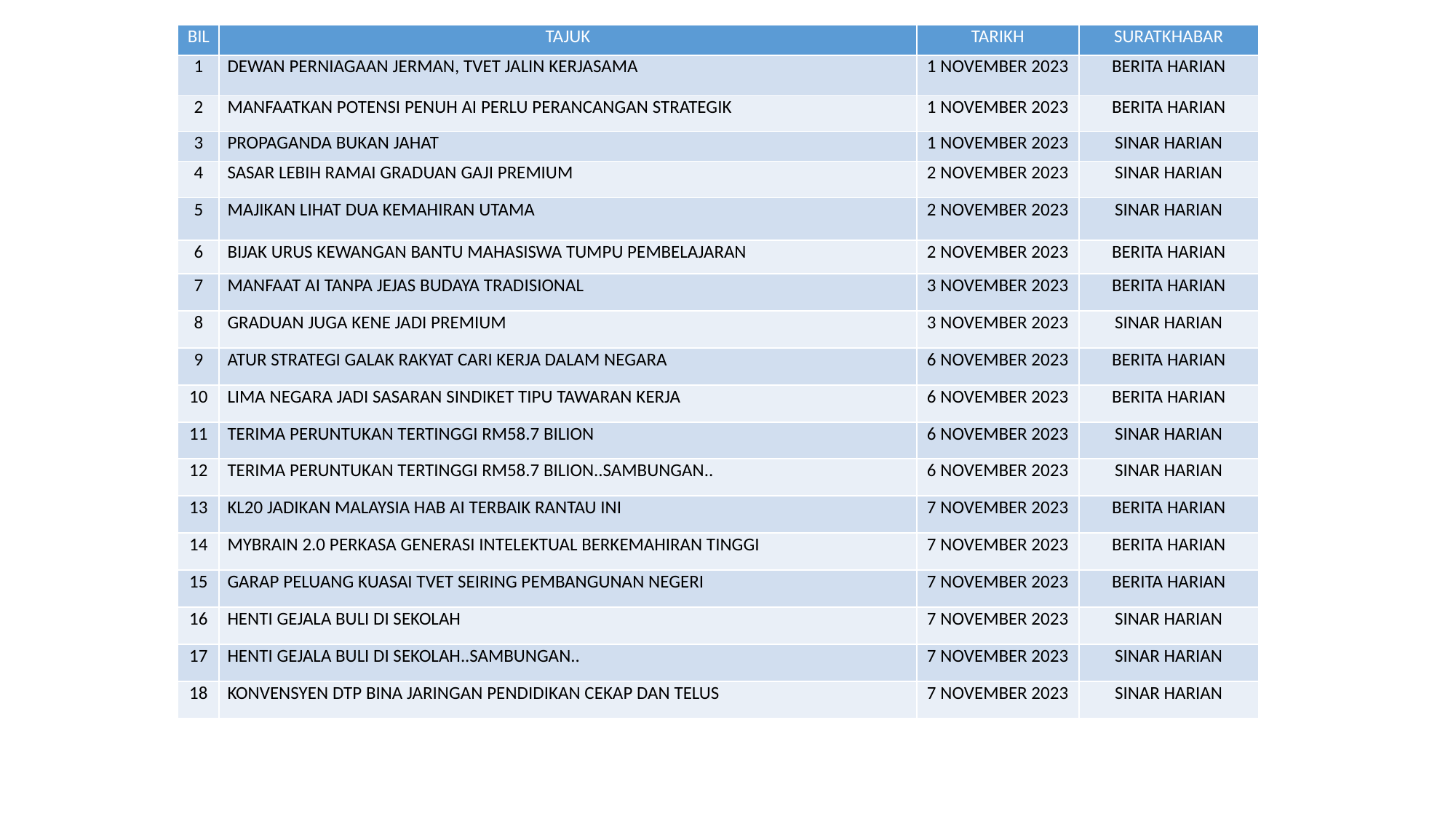

| BIL | TAJUK | TARIKH | SURATKHABAR |
| --- | --- | --- | --- |
| 1 | DEWAN PERNIAGAAN JERMAN, TVET JALIN KERJASAMA | 1 NOVEMBER 2023 | BERITA HARIAN |
| 2 | MANFAATKAN POTENSI PENUH AI PERLU PERANCANGAN STRATEGIK | 1 NOVEMBER 2023 | BERITA HARIAN |
| 3 | PROPAGANDA BUKAN JAHAT | 1 NOVEMBER 2023 | SINAR HARIAN |
| 4 | SASAR LEBIH RAMAI GRADUAN GAJI PREMIUM | 2 NOVEMBER 2023 | SINAR HARIAN |
| 5 | MAJIKAN LIHAT DUA KEMAHIRAN UTAMA | 2 NOVEMBER 2023 | SINAR HARIAN |
| 6 | BIJAK URUS KEWANGAN BANTU MAHASISWA TUMPU PEMBELAJARAN | 2 NOVEMBER 2023 | BERITA HARIAN |
| 7 | MANFAAT AI TANPA JEJAS BUDAYA TRADISIONAL | 3 NOVEMBER 2023 | BERITA HARIAN |
| 8 | GRADUAN JUGA KENE JADI PREMIUM | 3 NOVEMBER 2023 | SINAR HARIAN |
| 9 | ATUR STRATEGI GALAK RAKYAT CARI KERJA DALAM NEGARA | 6 NOVEMBER 2023 | BERITA HARIAN |
| 10 | LIMA NEGARA JADI SASARAN SINDIKET TIPU TAWARAN KERJA | 6 NOVEMBER 2023 | BERITA HARIAN |
| 11 | TERIMA PERUNTUKAN TERTINGGI RM58.7 BILION | 6 NOVEMBER 2023 | SINAR HARIAN |
| 12 | TERIMA PERUNTUKAN TERTINGGI RM58.7 BILION..SAMBUNGAN.. | 6 NOVEMBER 2023 | SINAR HARIAN |
| 13 | KL20 JADIKAN MALAYSIA HAB AI TERBAIK RANTAU INI | 7 NOVEMBER 2023 | BERITA HARIAN |
| 14 | MYBRAIN 2.0 PERKASA GENERASI INTELEKTUAL BERKEMAHIRAN TINGGI | 7 NOVEMBER 2023 | BERITA HARIAN |
| 15 | GARAP PELUANG KUASAI TVET SEIRING PEMBANGUNAN NEGERI | 7 NOVEMBER 2023 | BERITA HARIAN |
| 16 | HENTI GEJALA BULI DI SEKOLAH | 7 NOVEMBER 2023 | SINAR HARIAN |
| 17 | HENTI GEJALA BULI DI SEKOLAH..SAMBUNGAN.. | 7 NOVEMBER 2023 | SINAR HARIAN |
| 18 | KONVENSYEN DTP BINA JARINGAN PENDIDIKAN CEKAP DAN TELUS | 7 NOVEMBER 2023 | SINAR HARIAN |